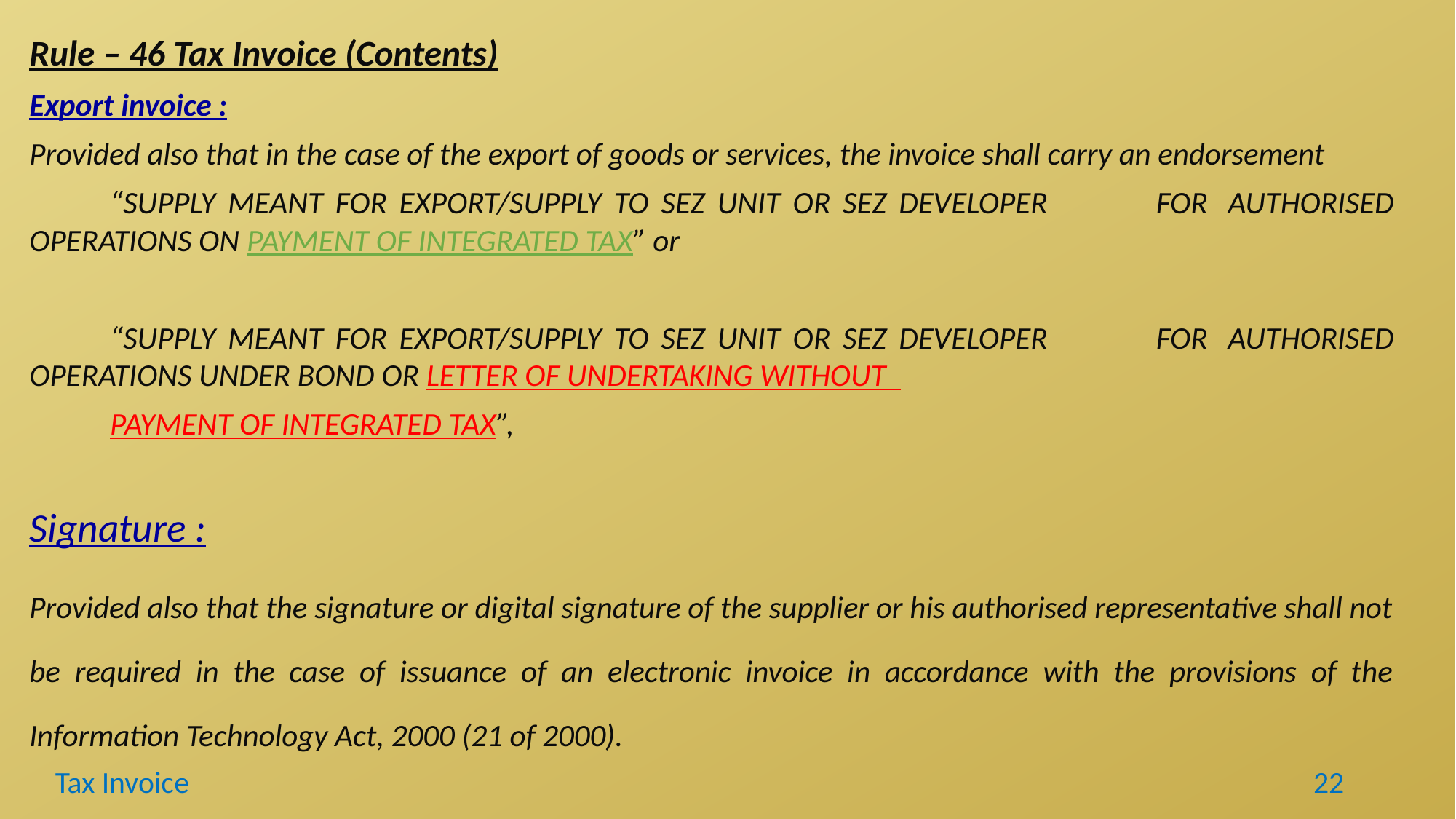

Rule – 46 Tax Invoice (Contents)
Export invoice :
Provided also that in the case of the export of goods or services, the invoice shall carry an endorsement
	“SUPPLY MEANT FOR EXPORT/SUPPLY TO SEZ UNIT OR SEZ DEVELOPER 	  FOR 	AUTHORISED OPERATIONS ON PAYMENT OF INTEGRATED TAX” or

	“SUPPLY MEANT FOR EXPORT/SUPPLY TO SEZ UNIT OR SEZ DEVELOPER 	  FOR 	AUTHORISED OPERATIONS UNDER BOND OR LETTER OF UNDERTAKING WITHOUT
	PAYMENT OF INTEGRATED TAX”,

Signature :
Provided also that the signature or digital signature of the supplier or his authorised representative shall not be required in the case of issuance of an electronic invoice in accordance with the provisions of the Information Technology Act, 2000 (21 of 2000).

Tax Invoice
22